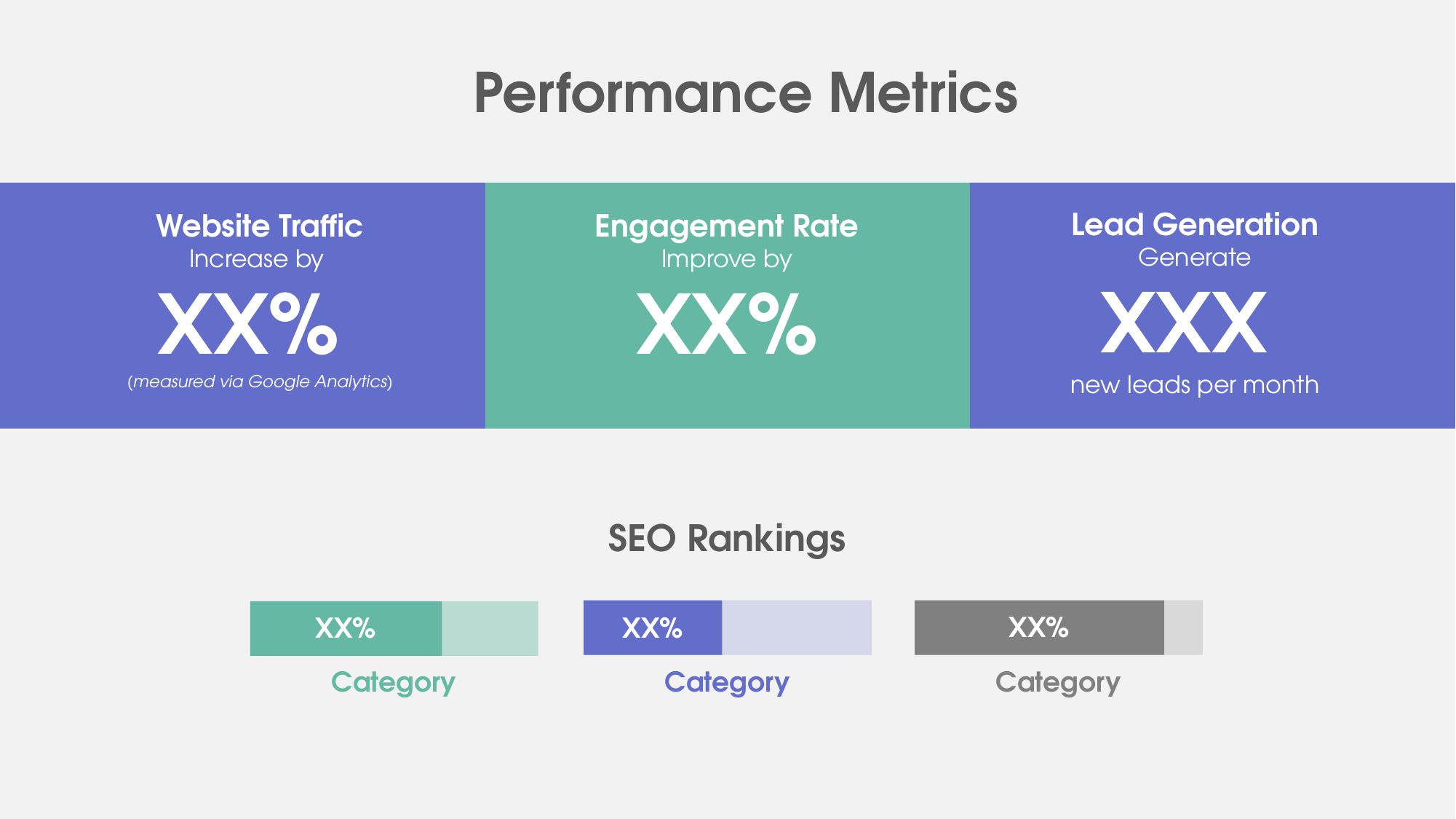

Performance Metrics

Lead Generation
Generate
XXX
new leads per month
Website Traffic
Increase by
XX%
(measured via Google Analytics)
Engagement Rate
Improve by
XX%

SEO Rankings

XX%
XX%
XX%
Category
Category
Category